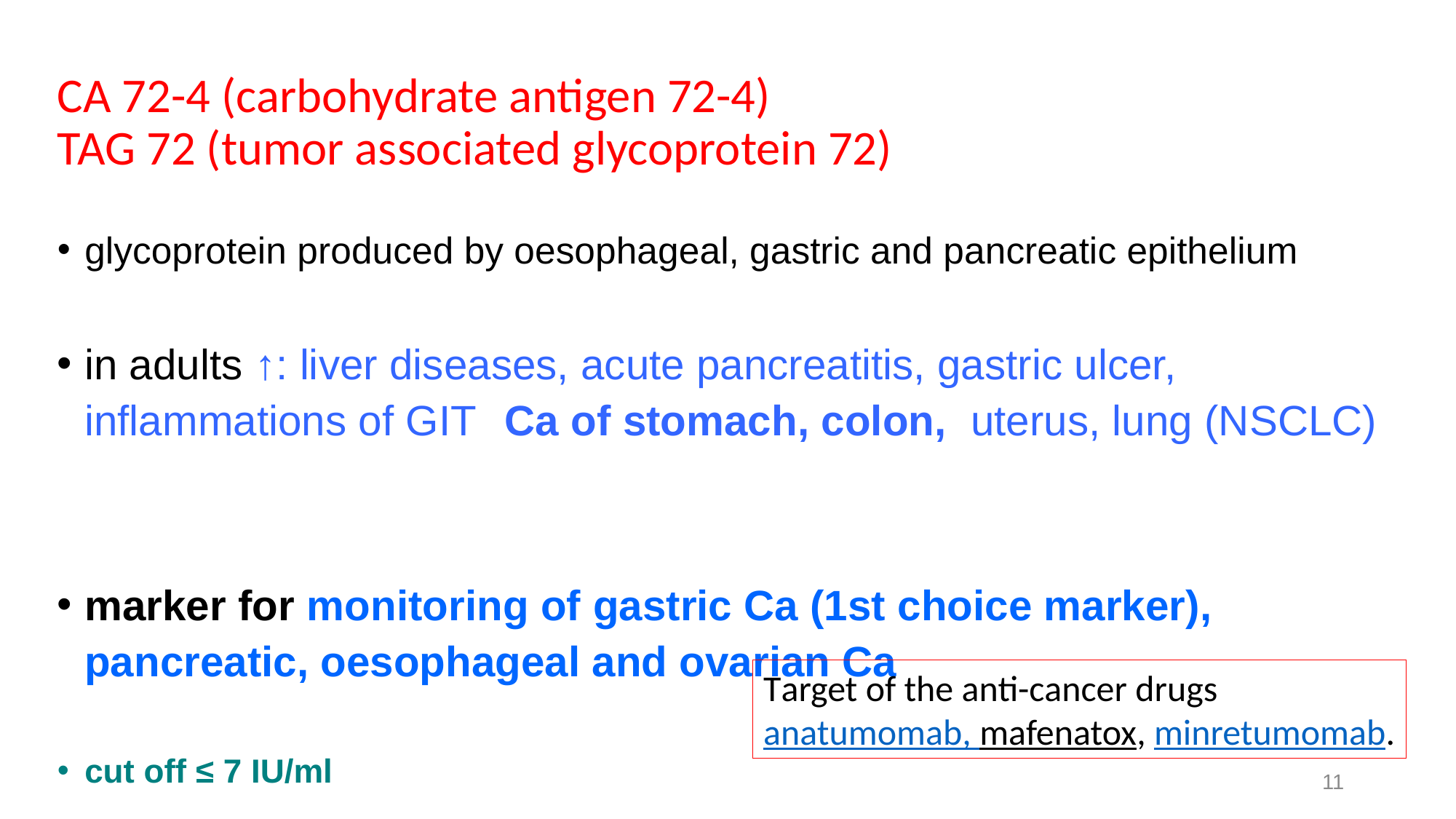

# CA 72-4 (carbohydrate antigen 72-4) TAG 72 (tumor associated glycoprotein 72)
glycoprotein produced by oesophageal, gastric and pancreatic epithelium

in adults ↑: liver diseases, acute pancreatitis, gastric ulcer, 				inflammations of GIT									Ca of stomach, colon,  uterus, lung (NSCLC)

marker for monitoring of gastric Ca (1st choice marker), pancreatic, oesophageal and ovarian Ca

cut off ≤ 7 IU/ml
Target of the anti-cancer drugs
anatumomab, mafenatox, minretumomab.
11